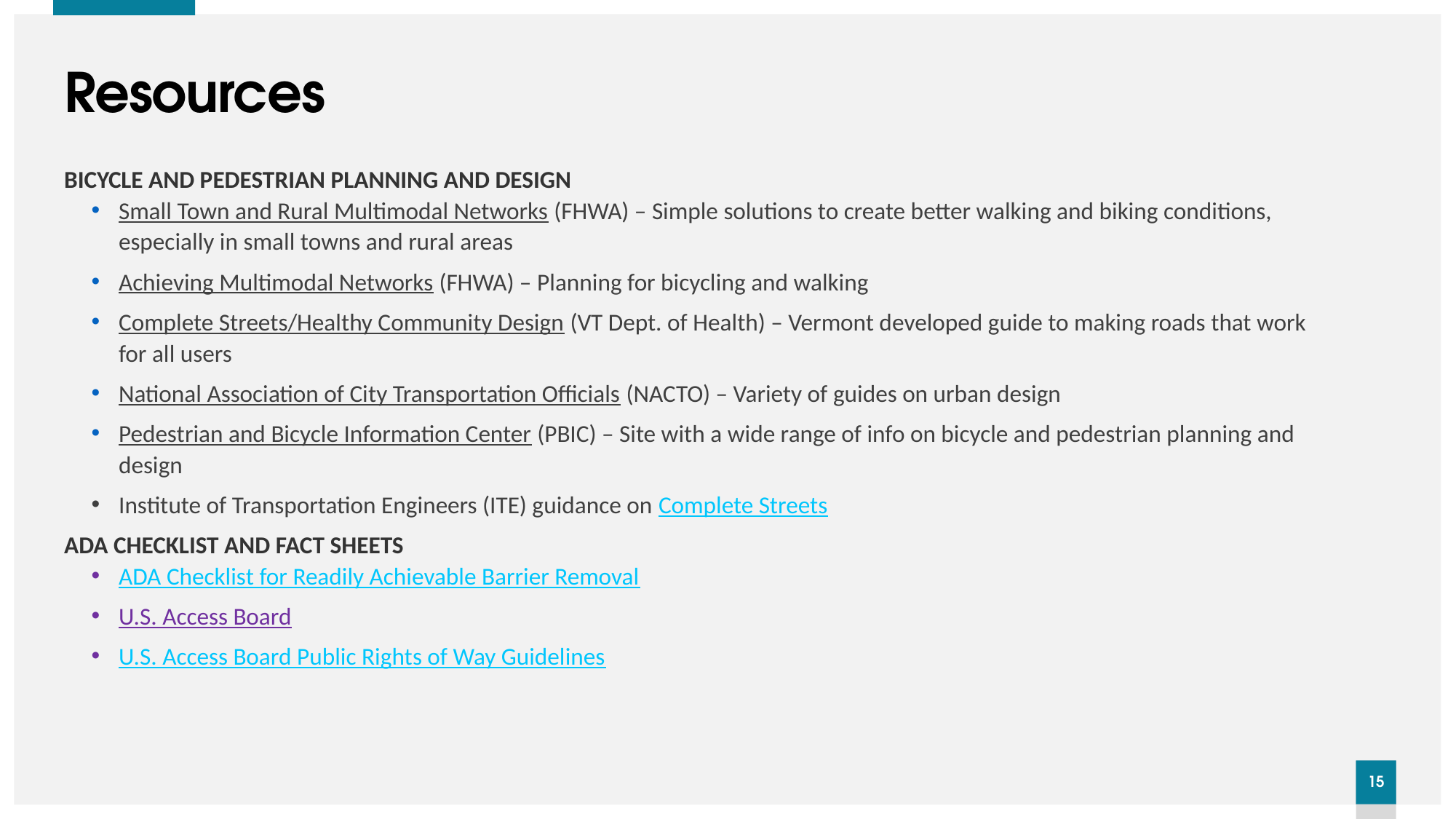

# Resources
Bicycle and pedestrian planning and design
Small Town and Rural Multimodal Networks (FHWA) – Simple solutions to create better walking and biking conditions, especially in small towns and rural areas
Achieving Multimodal Networks (FHWA) – Planning for bicycling and walking
Complete Streets/Healthy Community Design (VT Dept. of Health) – Vermont developed guide to making roads that work for all users
National Association of City Transportation Officials (NACTO) – Variety of guides on urban design
Pedestrian and Bicycle Information Center (PBIC) – Site with a wide range of info on bicycle and pedestrian planning and design
Institute of Transportation Engineers (ITE) guidance on Complete Streets
ADA Checklist and Fact Sheets
ADA Checklist for Readily Achievable Barrier Removal
U.S. Access Board
U.S. Access Board Public Rights of Way Guidelines